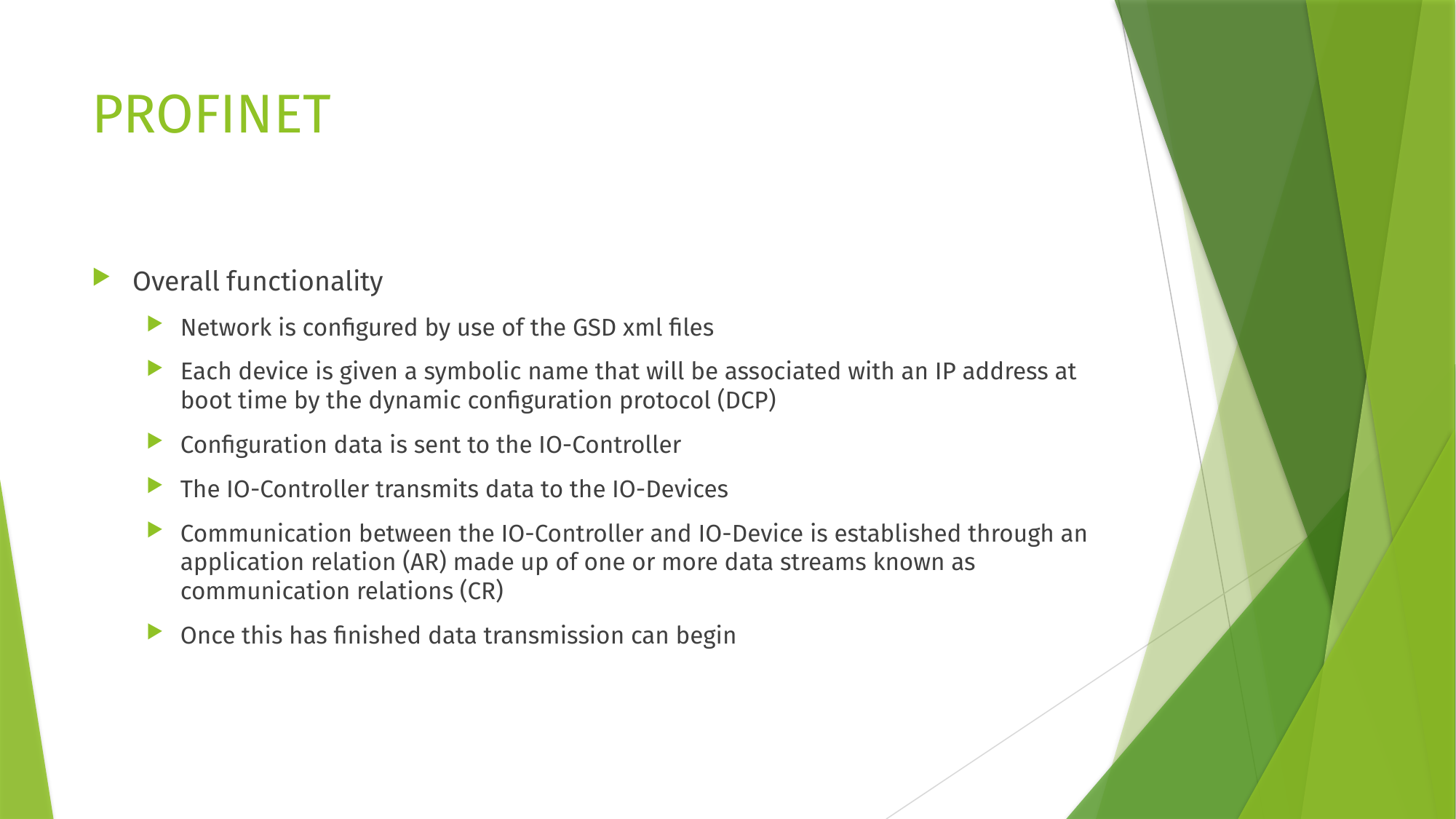

# PROFINET
Overall functionality
Network is configured by use of the GSD xml files
Each device is given a symbolic name that will be associated with an IP address at boot time by the dynamic configuration protocol (DCP)
Configuration data is sent to the IO-Controller
The IO-Controller transmits data to the IO-Devices
Communication between the IO-Controller and IO-Device is established through an application relation (AR) made up of one or more data streams known as communication relations (CR)
Once this has finished data transmission can begin